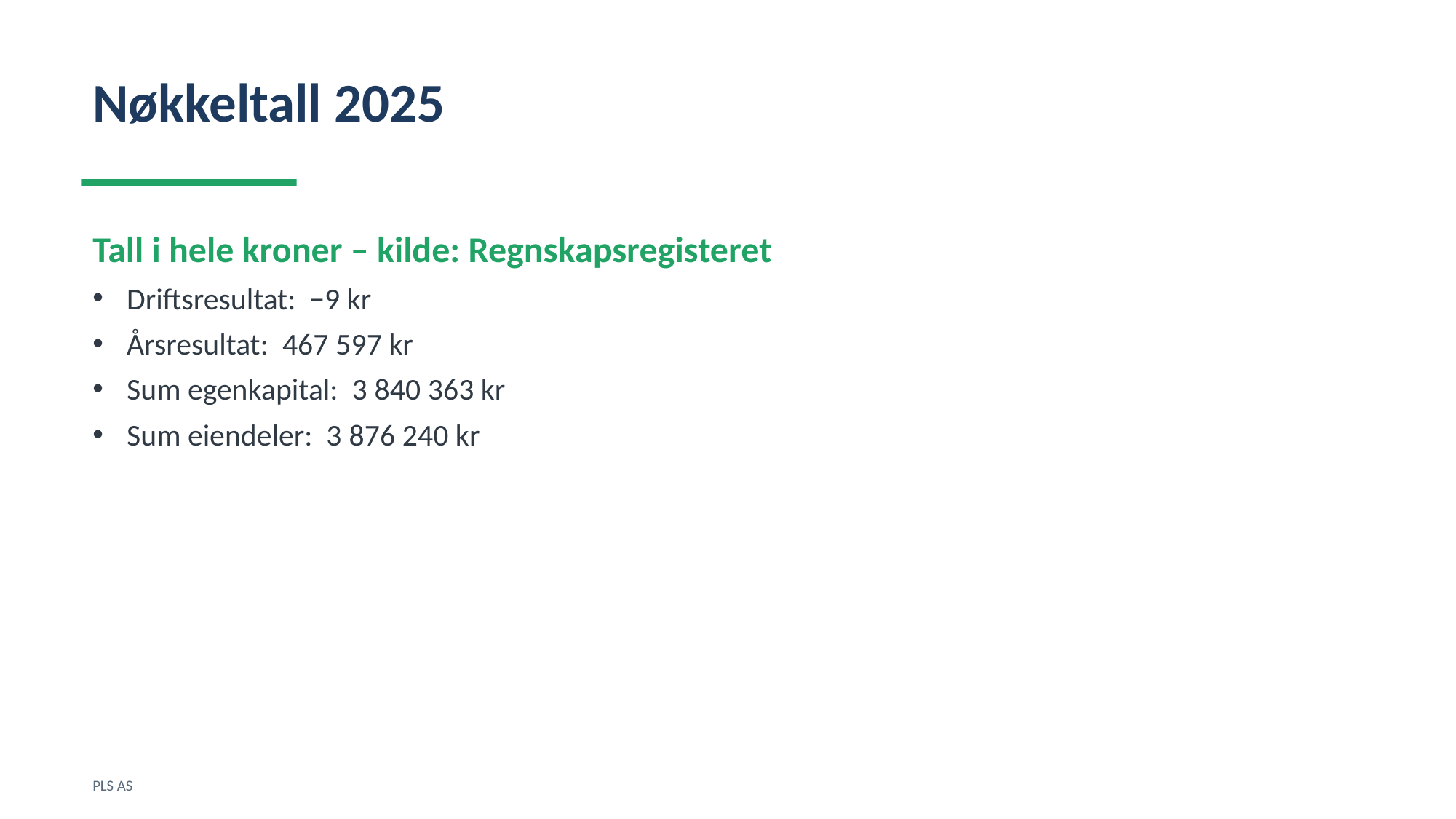

Nøkkeltall 2025

Tall i hele kroner – kilde: Regnskapsregisteret
Driftsresultat:  −9 kr
Årsresultat:  467 597 kr
Sum egenkapital:  3 840 363 kr
Sum eiendeler:  3 876 240 kr
PLS AS